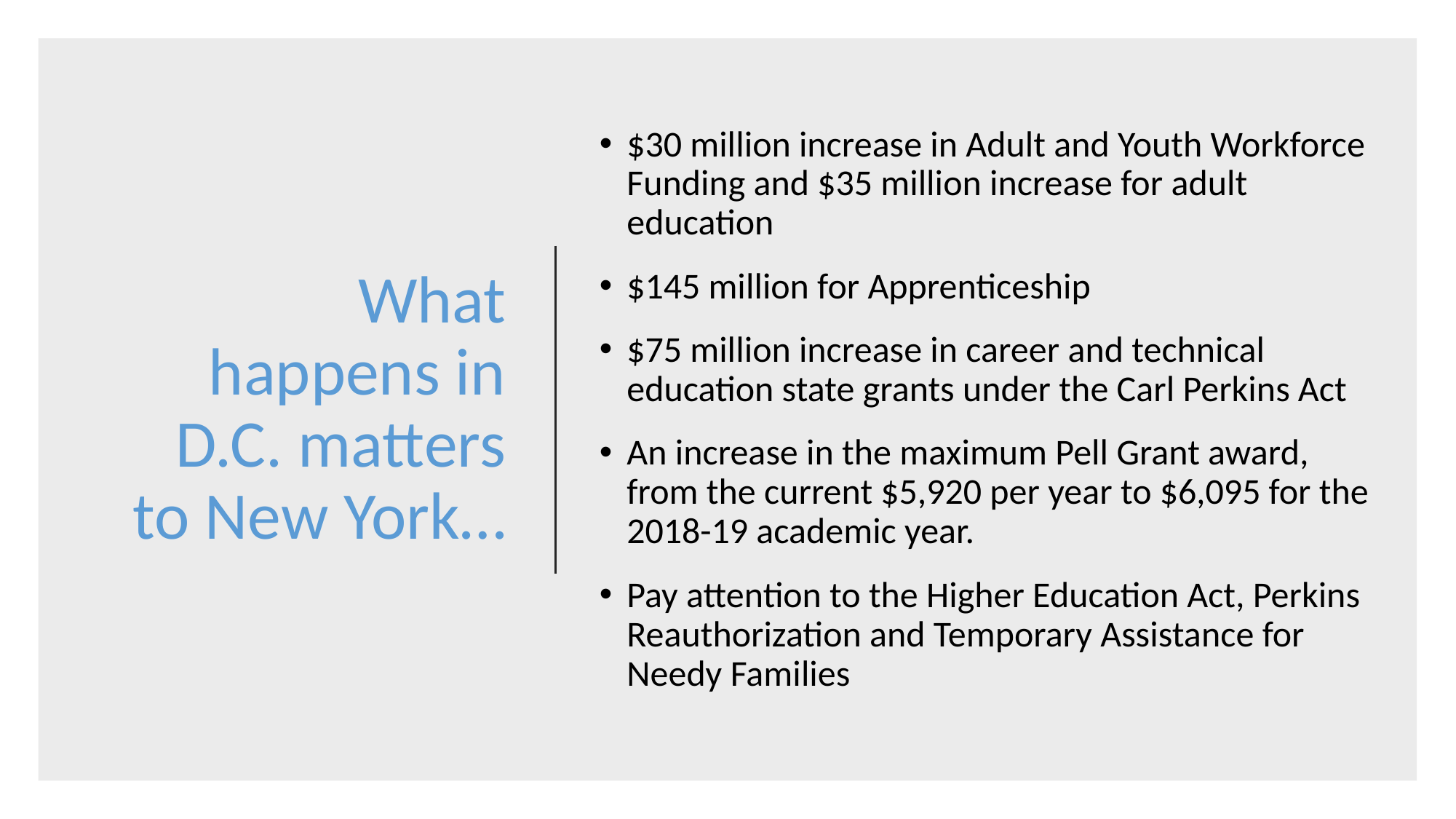

# What happens in D.C. matters to New York…
$30 million increase in Adult and Youth Workforce Funding and $35 million increase for adult education
$145 million for Apprenticeship
$75 million increase in career and technical education state grants under the Carl Perkins Act
An increase in the maximum Pell Grant award, from the current $5,920 per year to $6,095 for the 2018-19 academic year.
Pay attention to the Higher Education Act, Perkins Reauthorization and Temporary Assistance for Needy Families